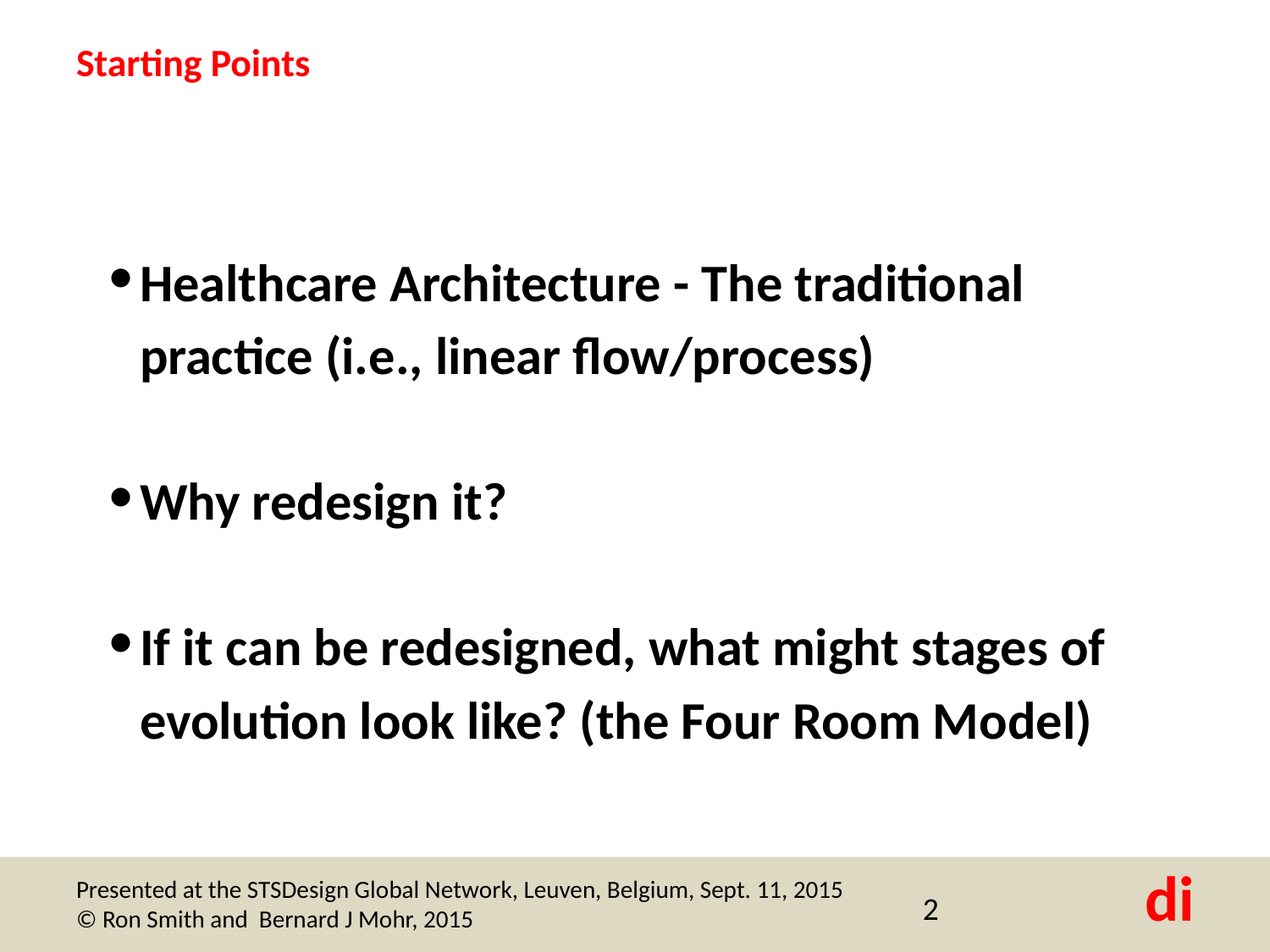

# Starting Points

Healthcare Architecture - The traditional practice (i.e., linear flow/process)

Why redesign it?

If it can be redesigned, what might stages of evolution look like? (the Four Room Model)